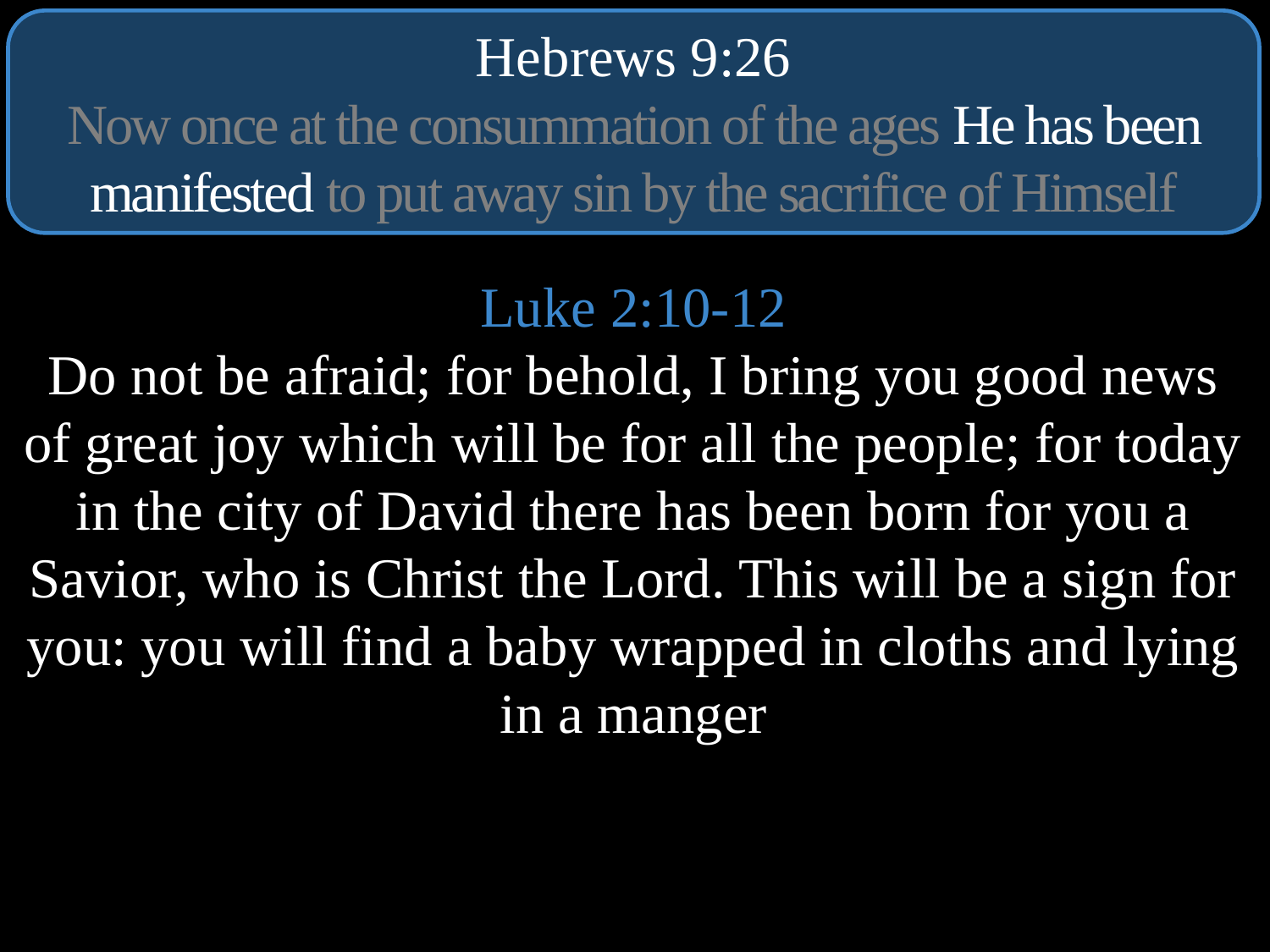

Hebrews 9:26
Now once at the consummation of the ages He has been manifested to put away sin by the sacrifice of Himself
Luke 2:10-12
Do not be afraid; for behold, I bring you good news of great joy which will be for all the people; for today in the city of David there has been born for you a Savior, who is Christ the Lord. This will be a sign for you: you will find a baby wrapped in cloths and lying in a manger